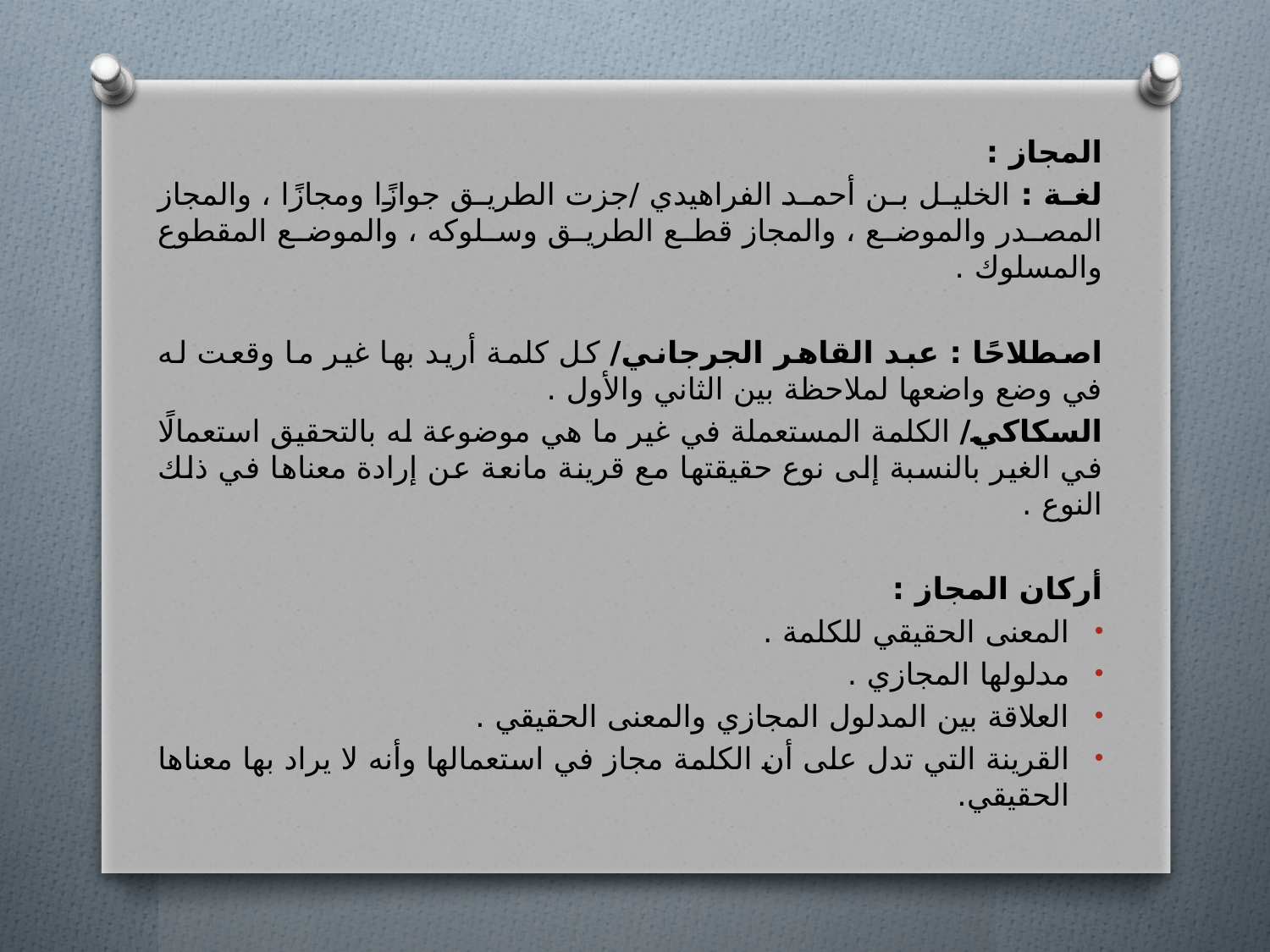

المجاز :
لغة : الخليل بن أحمد الفراهيدي /جزت الطريق جوازًا ومجازًا ، والمجاز المصدر والموضع ، والمجاز قطع الطريق وسلوكه ، والموضع المقطوع والمسلوك .

اصطلاحًا : عبد القاهر الجرجاني/ كل كلمة أريد بها غير ما وقعت له في وضع واضعها لملاحظة بين الثاني والأول .
السكاكي/ الكلمة المستعملة في غير ما هي موضوعة له بالتحقيق استعمالًا في الغير بالنسبة إلى نوع حقيقتها مع قرينة مانعة عن إرادة معناها في ذلك النوع .

أركان المجاز :
المعنى الحقيقي للكلمة .
مدلولها المجازي .
العلاقة بين المدلول المجازي والمعنى الحقيقي .
القرينة التي تدل على أن الكلمة مجاز في استعمالها وأنه لا يراد بها معناها الحقيقي.